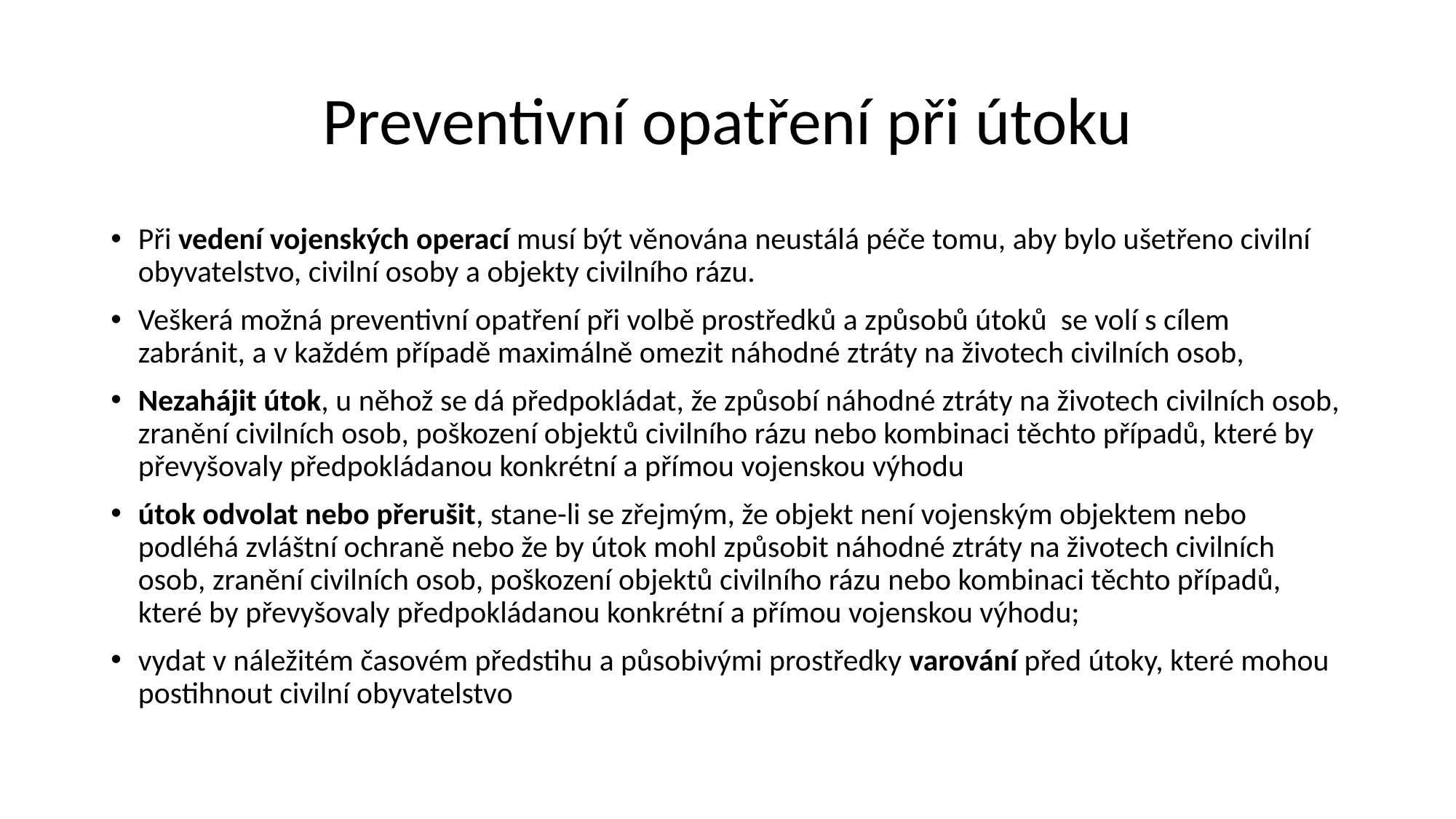

# Preventivní opatření při útoku
Při vedení vojenských operací musí být věnována neustálá péče tomu, aby bylo ušetřeno civilní obyvatelstvo, civilní osoby a objekty civilního rázu.
Veškerá možná preventivní opatření při volbě prostředků a způsobů útoků  se volí s cílem zabránit, a v každém případě maximálně omezit náhodné ztráty na životech civilních osob,
Nezahájit útok, u něhož se dá předpokládat, že způsobí náhodné ztráty na životech civilních osob, zranění civilních osob, poškození objektů civilního rázu nebo kombinaci těchto případů, které by převyšovaly předpokládanou konkrétní a přímou vojenskou výhodu
útok odvolat nebo přerušit, stane-li se zřejmým, že objekt není vojenským objektem nebo podléhá zvláštní ochraně nebo že by útok mohl způsobit náhodné ztráty na životech civilních osob, zranění civilních osob, poškození objektů civilního rázu nebo kombinaci těchto případů, které by převyšovaly předpokládanou konkrétní a přímou vojenskou výhodu;
vydat v náležitém časovém předstihu a působivými prostředky varování před útoky, které mohou postihnout civilní obyvatelstvo